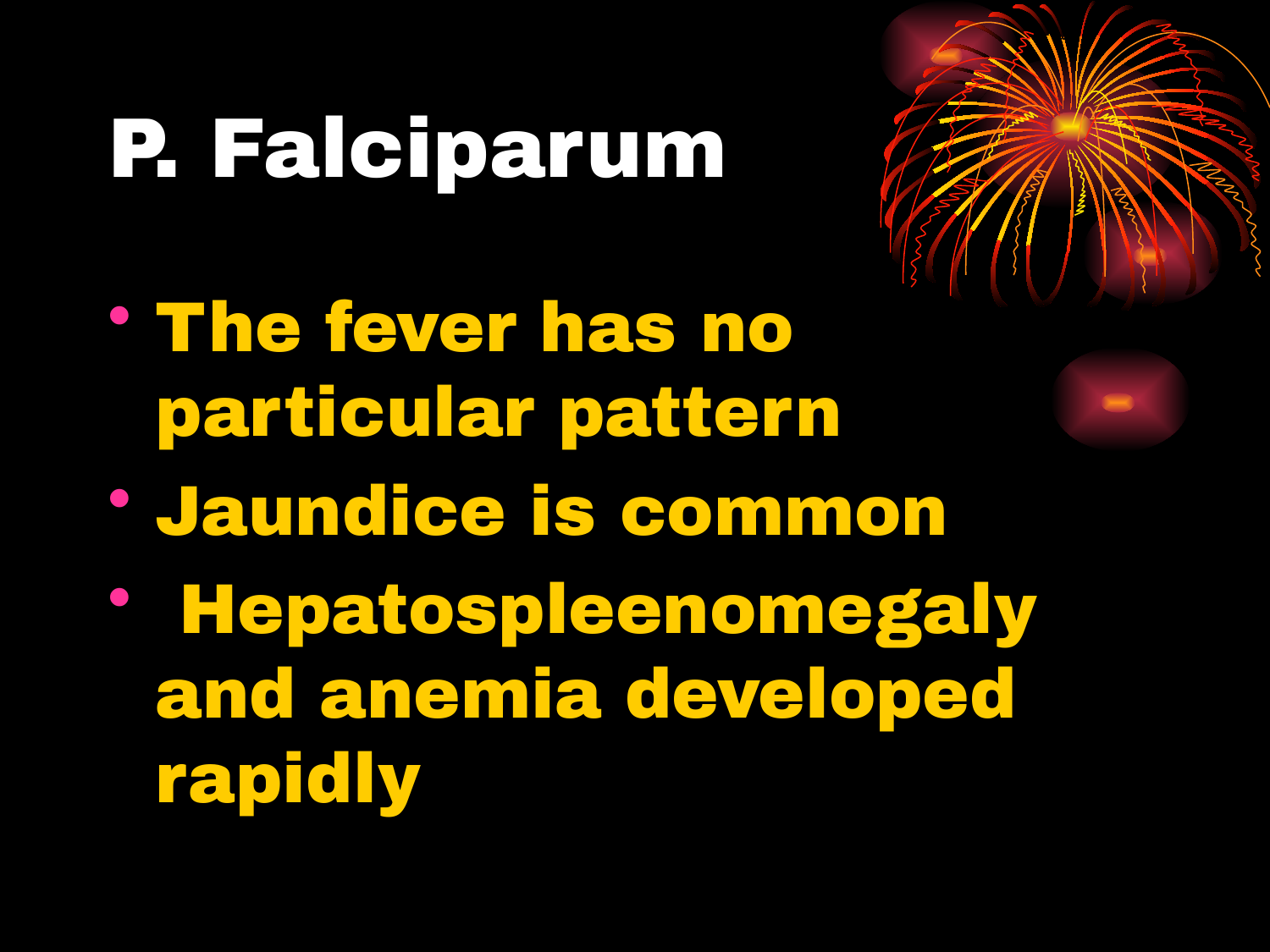

# P. Falciparum
The fever has no particular pattern
Jaundice is common
 Hepatospleenomegaly and anemia developed rapidly